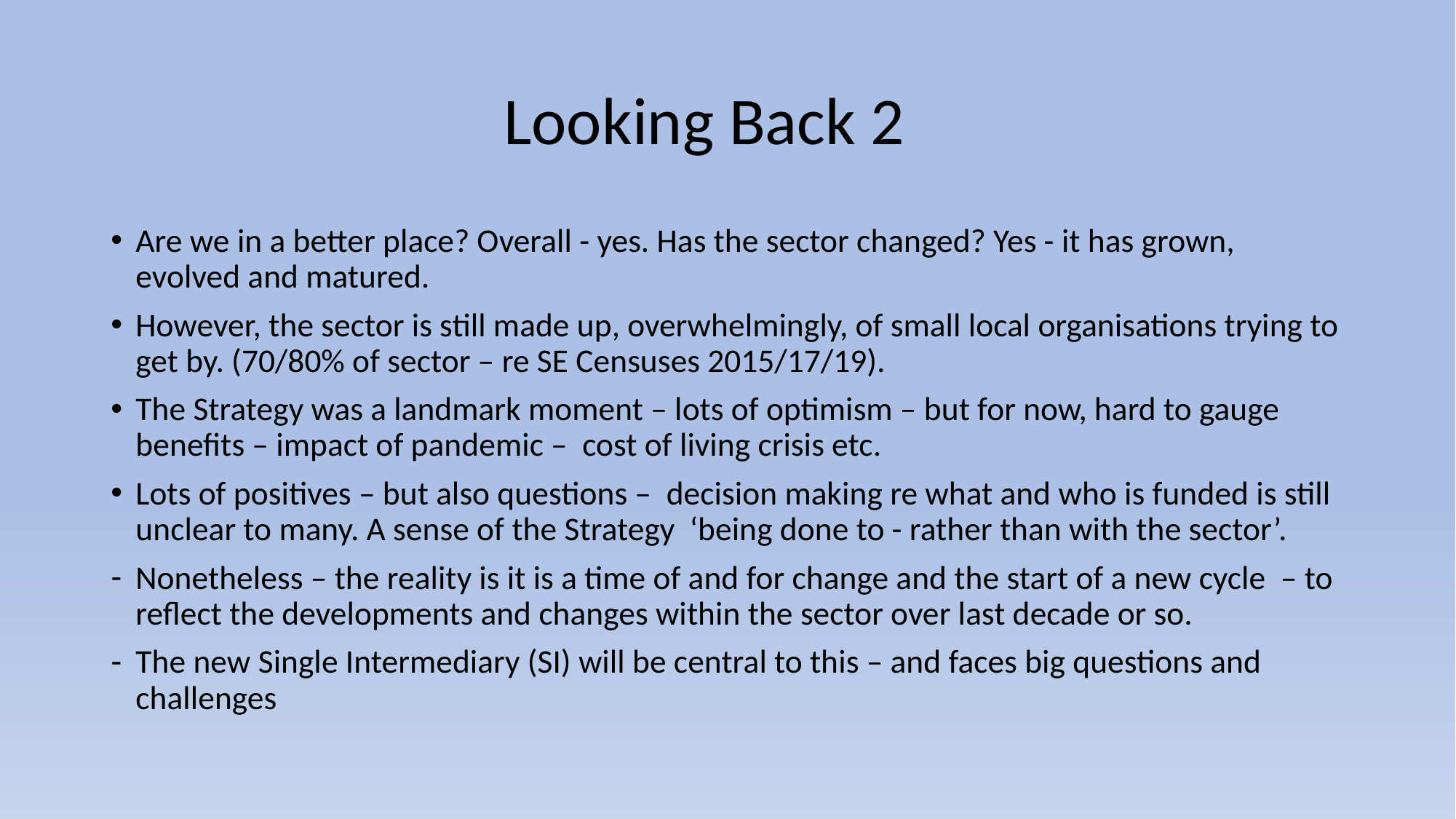

# Looking Back 2
Are we in a better place? Overall - yes. Has the sector changed? Yes - it has grown, evolved and matured.
However, the sector is still made up, overwhelmingly, of small local organisations trying to get by. (70/80% of sector – re SE Censuses 2015/17/19).
The Strategy was a landmark moment – lots of optimism – but for now, hard to gauge benefits – impact of pandemic –  cost of living crisis etc.
Lots of positives – but also questions –  decision making re what and who is funded is still unclear to many. A sense of the Strategy  ‘being done to - rather than with the sector’.
Nonetheless – the reality is it is a time of and for change and the start of a new cycle  – to reflect the developments and changes within the sector over last decade or so.
The new Single Intermediary (SI) will be central to this – and faces big questions and challenges